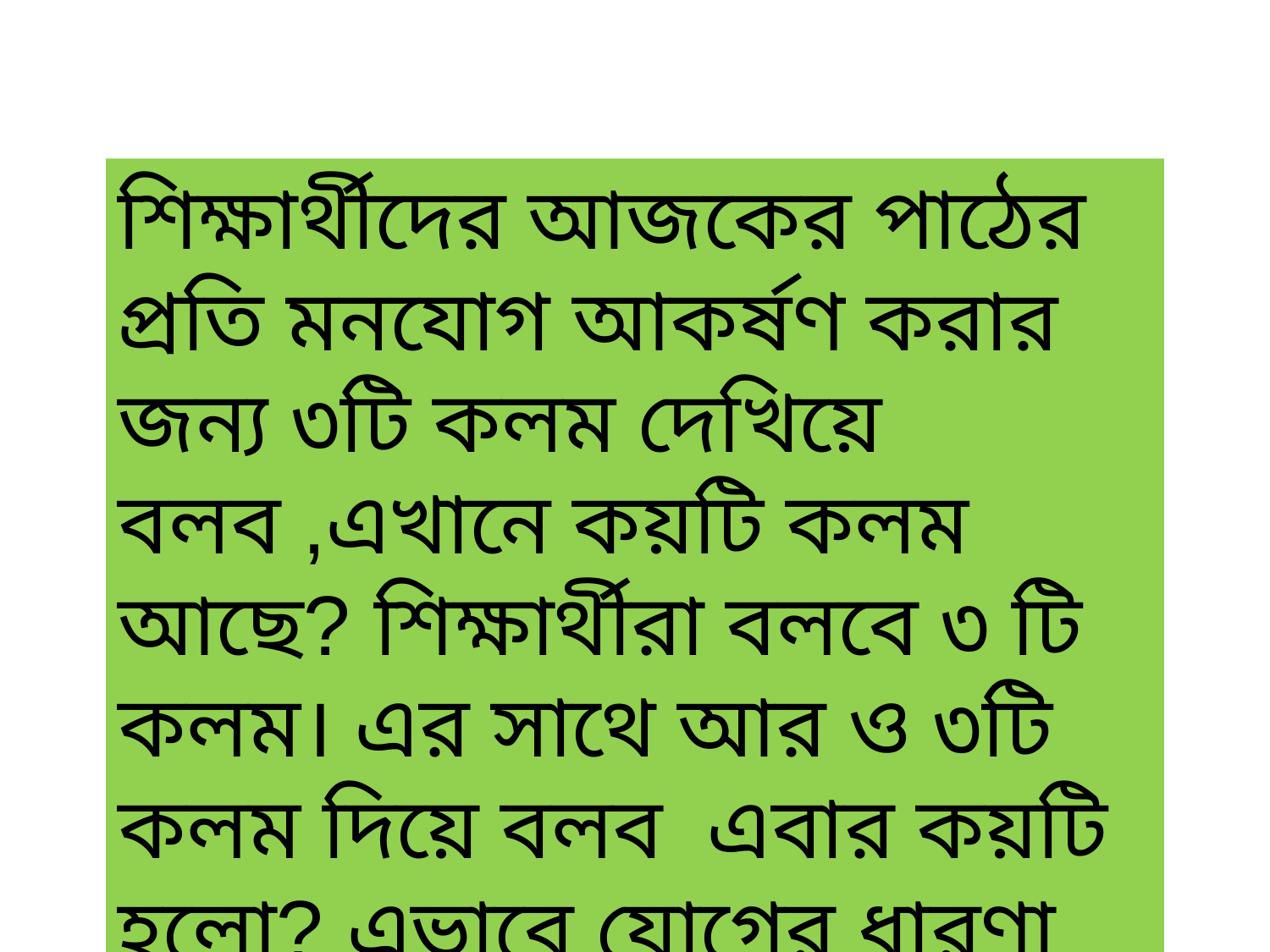

শিক্ষার্থীদের আজকের পাঠের প্রতি মনযোগ আকর্ষণ করার জন্য ৩টি কলম দেখিয়ে বলব ,এখানে কয়টি কলম
আছে? শিক্ষার্থীরা বলবে ৩ টি কলম। এর সাথে আর ও ৩টি কলম দিয়ে বলব  এবার কয়টি হলো? এভাবে যোগের ধারণা আলোচনা করব।